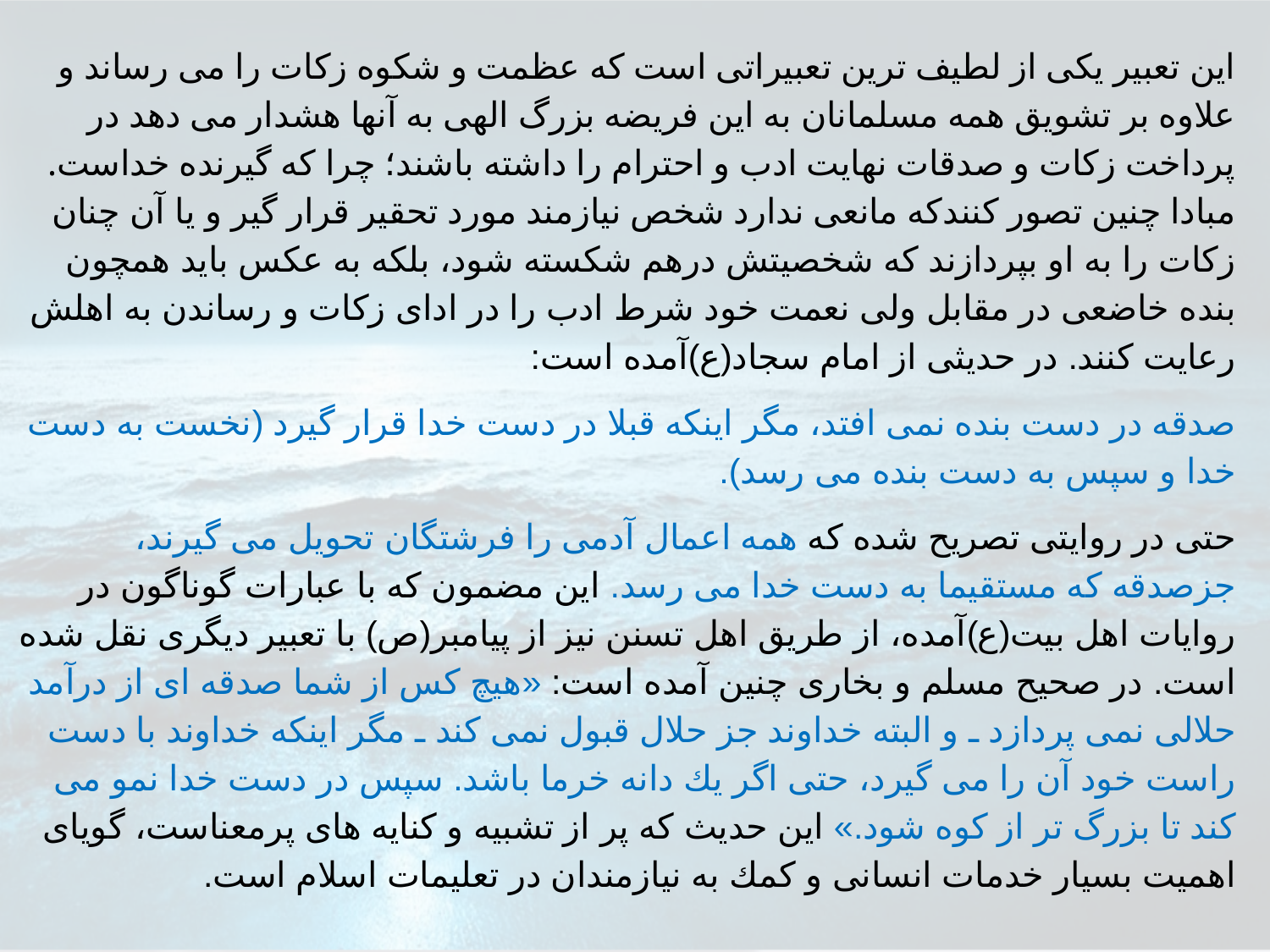

اين تعبير يكى از لطيف ترين تعبيراتى است كه عظمت و شكوه زكات را مى رساند و علاوه بر تشويق همه مسلمانان به اين فريضه بزرگ الهى به آنها هشدار مى دهد در پرداخت زكات و صدقات نهايت ادب و احترام را داشته باشند؛ چرا كه گيرنده خداست. مبادا چنين تصور كنندكه مانعى ندارد شخص نيازمند مورد تحقير قرار گير و يا آن چنان زكات را به او بپردازند كه شخصيتش درهم شكسته شود، بلكه به عكس بايد همچون بنده خاضعى در مقابل ولى نعمت خود شرط ادب را در اداى زكات و رساندن به اهلش رعايت كنند. در حديثى از امام سجاد(ع)آمده است:
صدقه در دست بنده نمى افتد، مگر اينكه قبلا در دست خدا قرار گيرد (نخست به دست خدا و سپس به دست بنده مى رسد).
حتى در روايتى تصريح شده كه همه اعمال آدمى را فرشتگان تحويل مى گيرند، جزصدقه كه مستقيما به دست خدا مى رسد. اين مضمون كه با عبارات گوناگون در روايات اهل بيت(ع)آمده، از طريق اهل تسنن نيز از پيامبر(ص) با تعبير ديگرى نقل شده است. در صحيح مسلم و بخارى چنين آمده است: «هيچ كس از شما صدقه اى از درآمد حلالى نمى پردازد ـ و البته خداوند جز حلال قبول نمى كند ـ مگر اينكه خداوند با دست راست خود آن را مى گيرد، حتى اگر يك دانه خرما باشد. سپس در دست خدا نمو مى كند تا بزرگ تر از كوه شود.» اين حديث كه پر از تشبيه و كنايه هاى پرمعناست، گوياى اهميت بسيار خدمات انسانى و كمك به نيازمندان در تعليمات اسلام است.